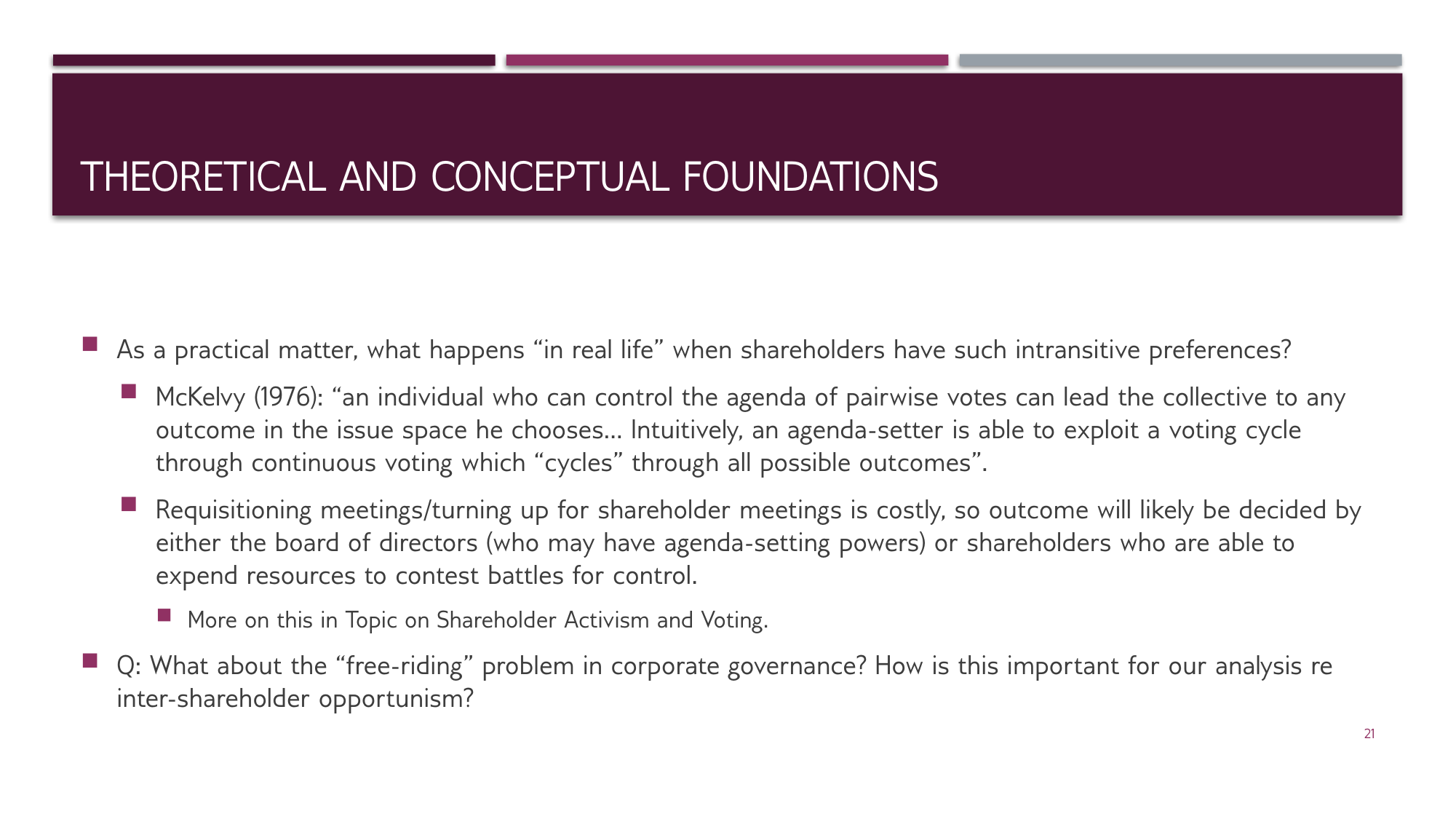

# Theoretical and conceptual foundations
As a practical matter, what happens “in real life” when shareholders have such intransitive preferences?
McKelvy (1976): “an individual who can control the agenda of pairwise votes can lead the collective to any outcome in the issue space he chooses… Intuitively, an agenda-setter is able to exploit a voting cycle through continuous voting which “cycles” through all possible outcomes”.
Requisitioning meetings/turning up for shareholder meetings is costly, so outcome will likely be decided by either the board of directors (who may have agenda-setting powers) or shareholders who are able to expend resources to contest battles for control.
More on this in Topic on Shareholder Activism and Voting.
Q: What about the “free-riding” problem in corporate governance? How is this important for our analysis re inter-shareholder opportunism?
21